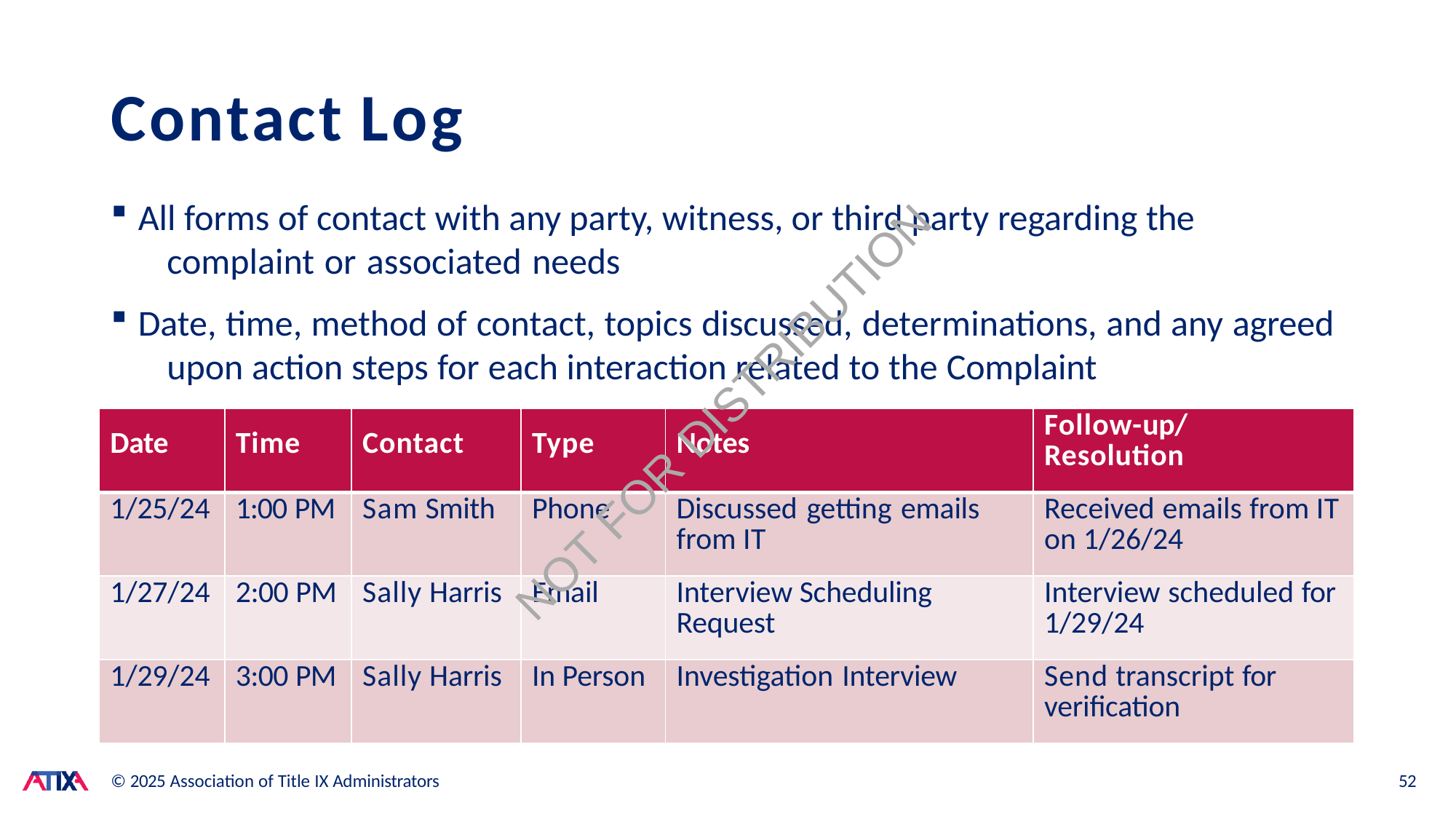

# Contact Log
All forms of contact with any party, witness, or third party regarding the 	complaint or associated needs
Date, time, method of contact, topics discussed, determinations, and any agreed 	upon action steps for each interaction related to the Complaint
NOT FOR DISTRIBUTION
| Date | Time | Contact | Type | Notes | Follow-up/ Resolution |
| --- | --- | --- | --- | --- | --- |
| 1/25/24 | 1:00 PM | Sam Smith | Phone | Discussed getting emails from IT | Received emails from IT on 1/26/24 |
| 1/27/24 | 2:00 PM | Sally Harris | Email | Interview Scheduling Request | Interview scheduled for 1/29/24 |
| 1/29/24 | 3:00 PM | Sally Harris | In Person | Investigation Interview | Send transcript for verification |
© 2025 Association of Title IX Administrators
52